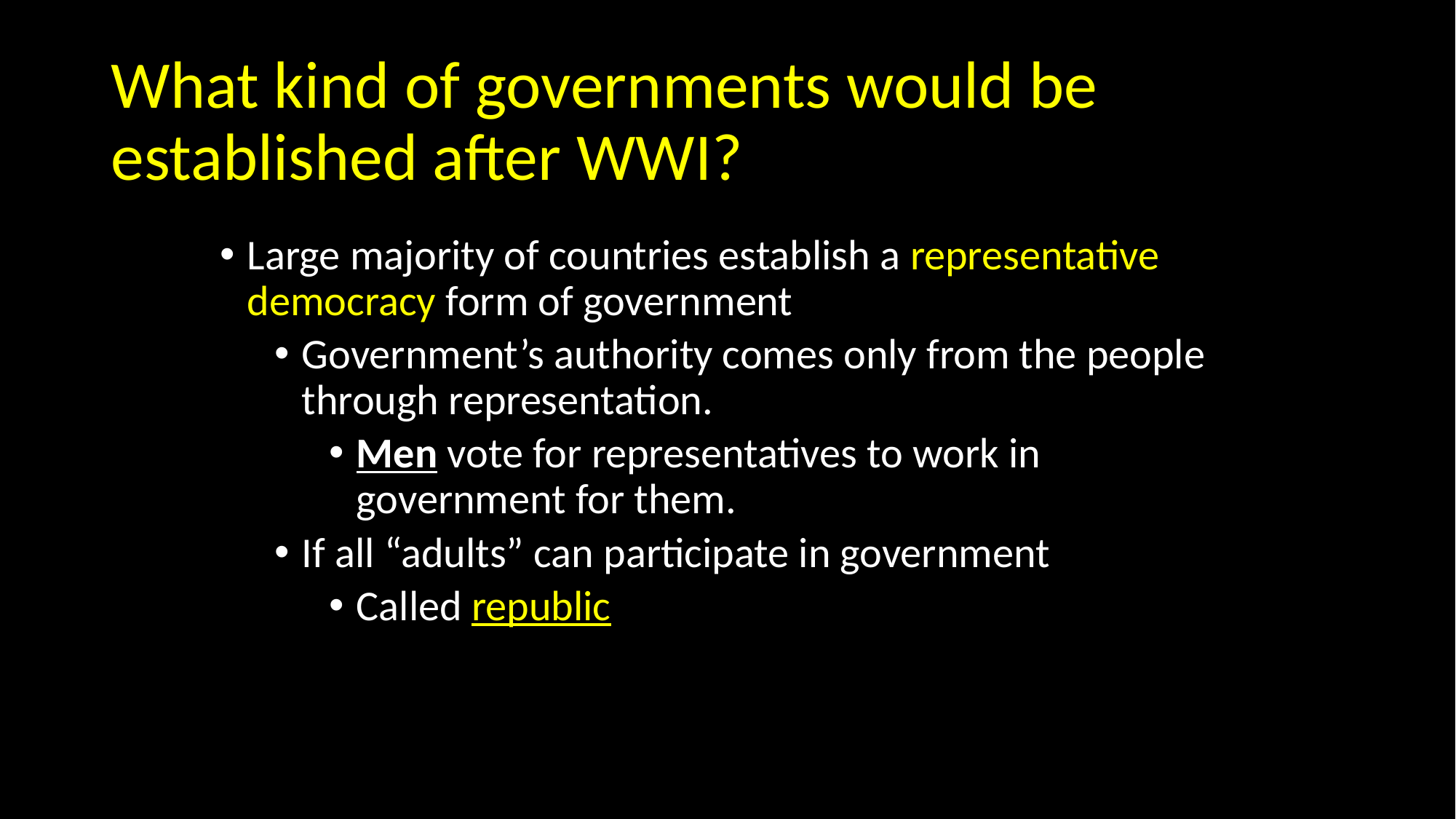

# What kind of governments would be established after WWI?
Large majority of countries establish a representative democracy form of government
Government’s authority comes only from the people through representation.
Men vote for representatives to work in government for them.
If all “adults” can participate in government
Called republic